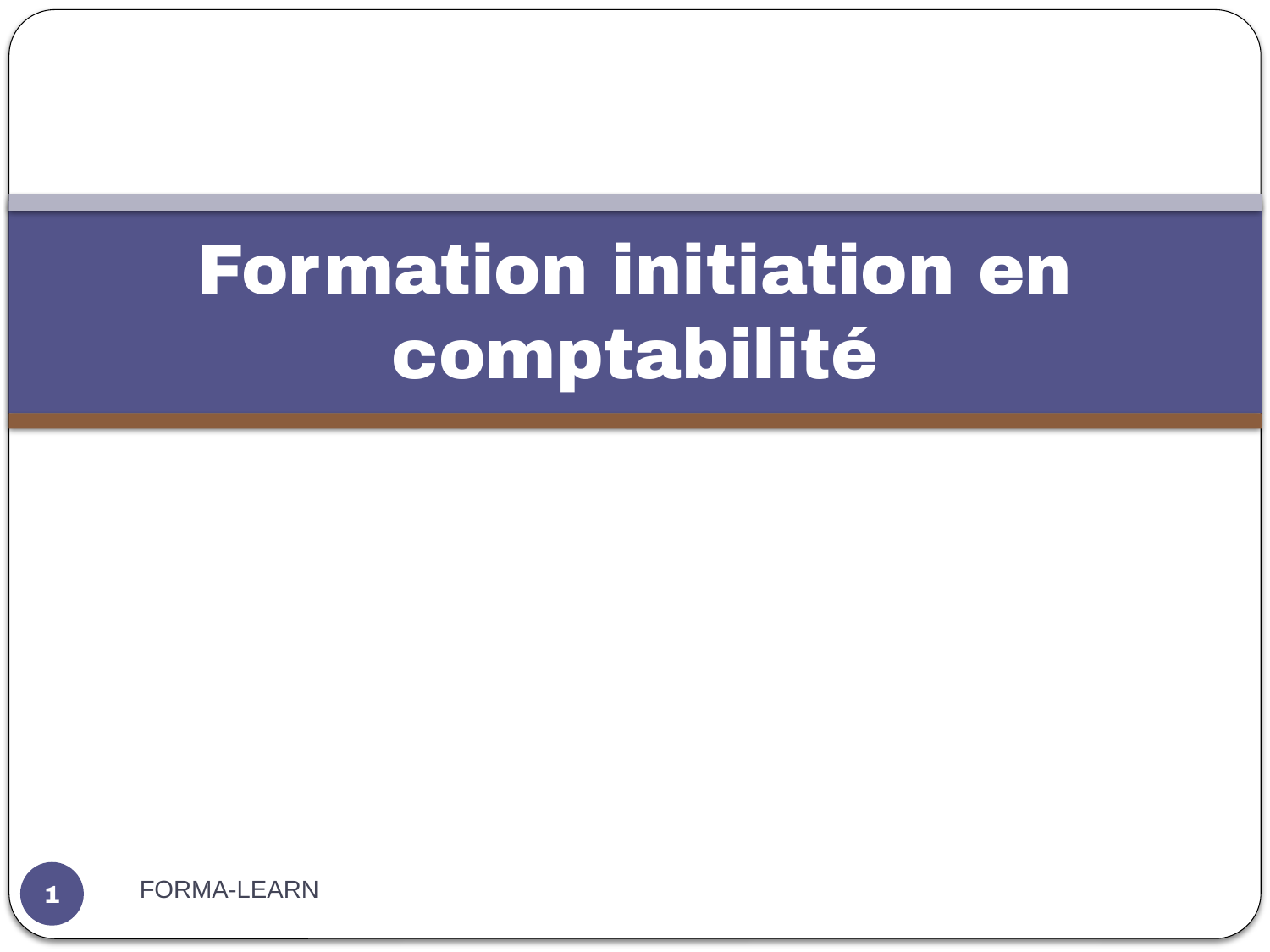

# Formation initiation en comptabilité

FORMA-LEARN
1